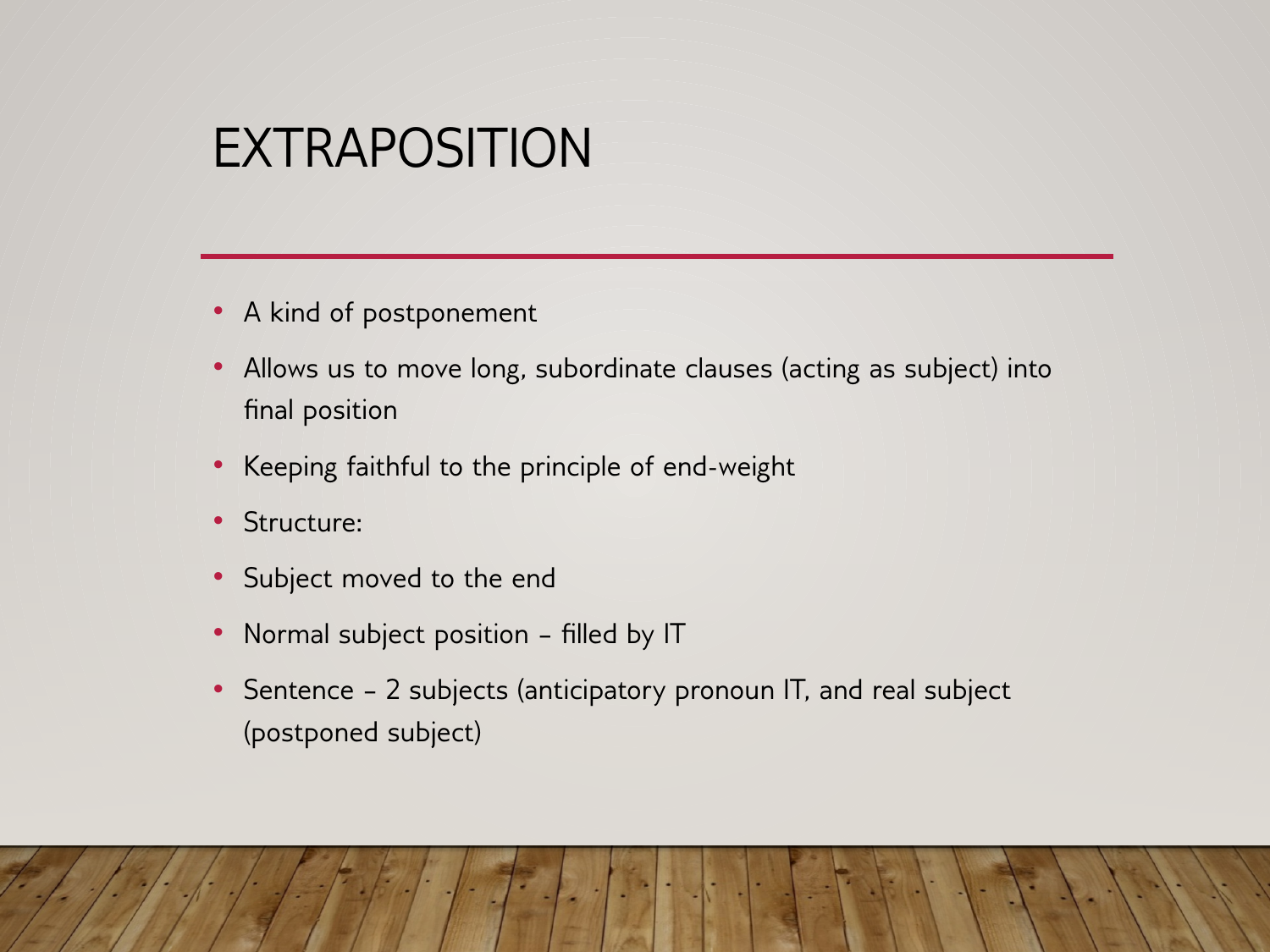

# Extraposition
A kind of postponement
Allows us to move long, subordinate clauses (acting as subject) into final position
Keeping faithful to the principle of end-weight
Structure:
Subject moved to the end
Normal subject position – filled by IT
Sentence – 2 subjects (anticipatory pronoun IT, and real subject (postponed subject)